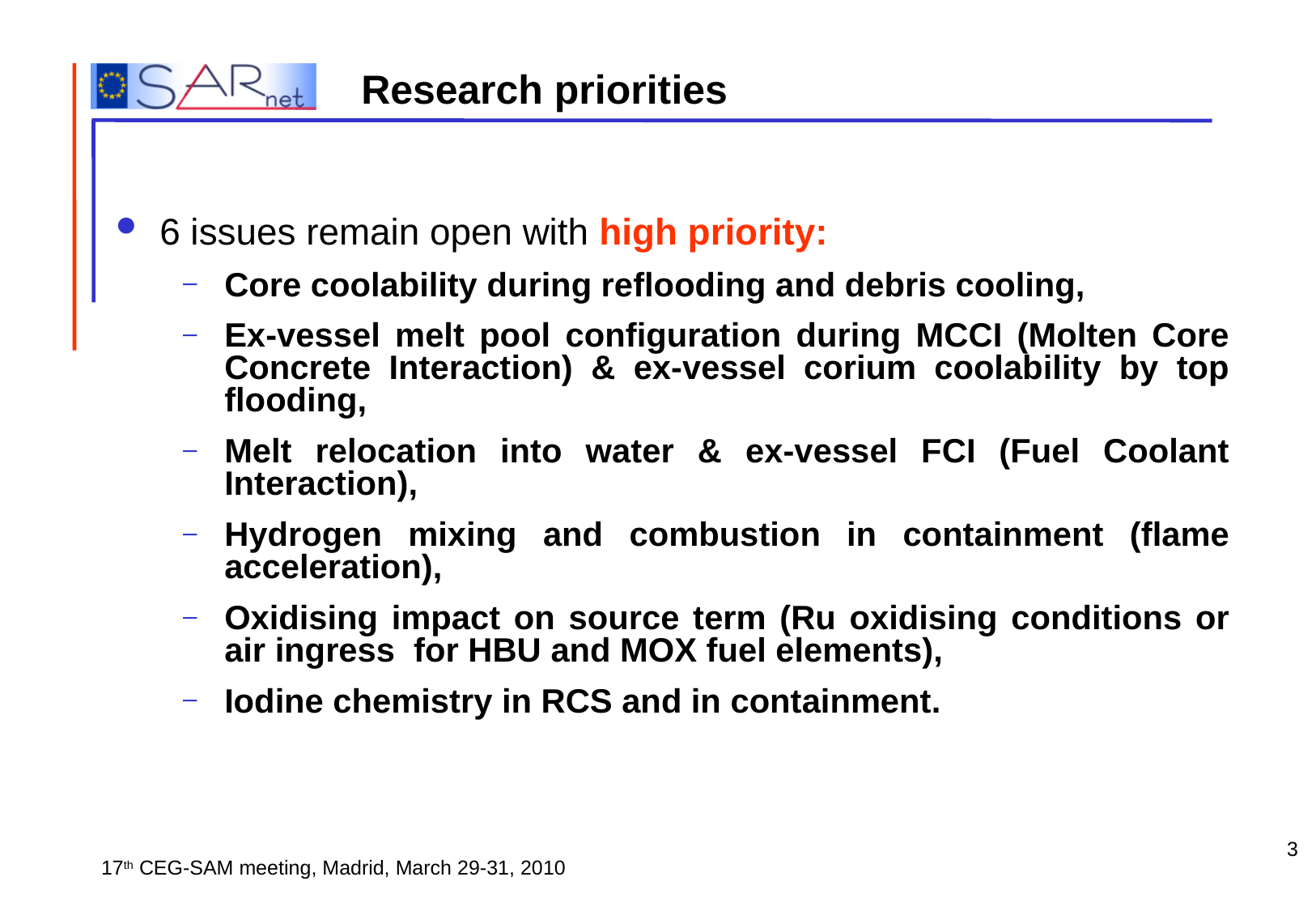

Research priorities

6 issues remain open with high priority:
Core coolability during reflooding and debris cooling,
Ex-vessel melt pool configuration during MCCI (Molten Core Concrete Interaction) & ex-vessel corium coolability by top flooding,
Melt relocation into water & ex-vessel FCI (Fuel Coolant Interaction),
Hydrogen mixing and combustion in containment (flame acceleration),
Oxidising impact on source term (Ru oxidising conditions or air ingress  for HBU and MOX fuel elements),
Iodine chemistry in RCS and in containment.

3